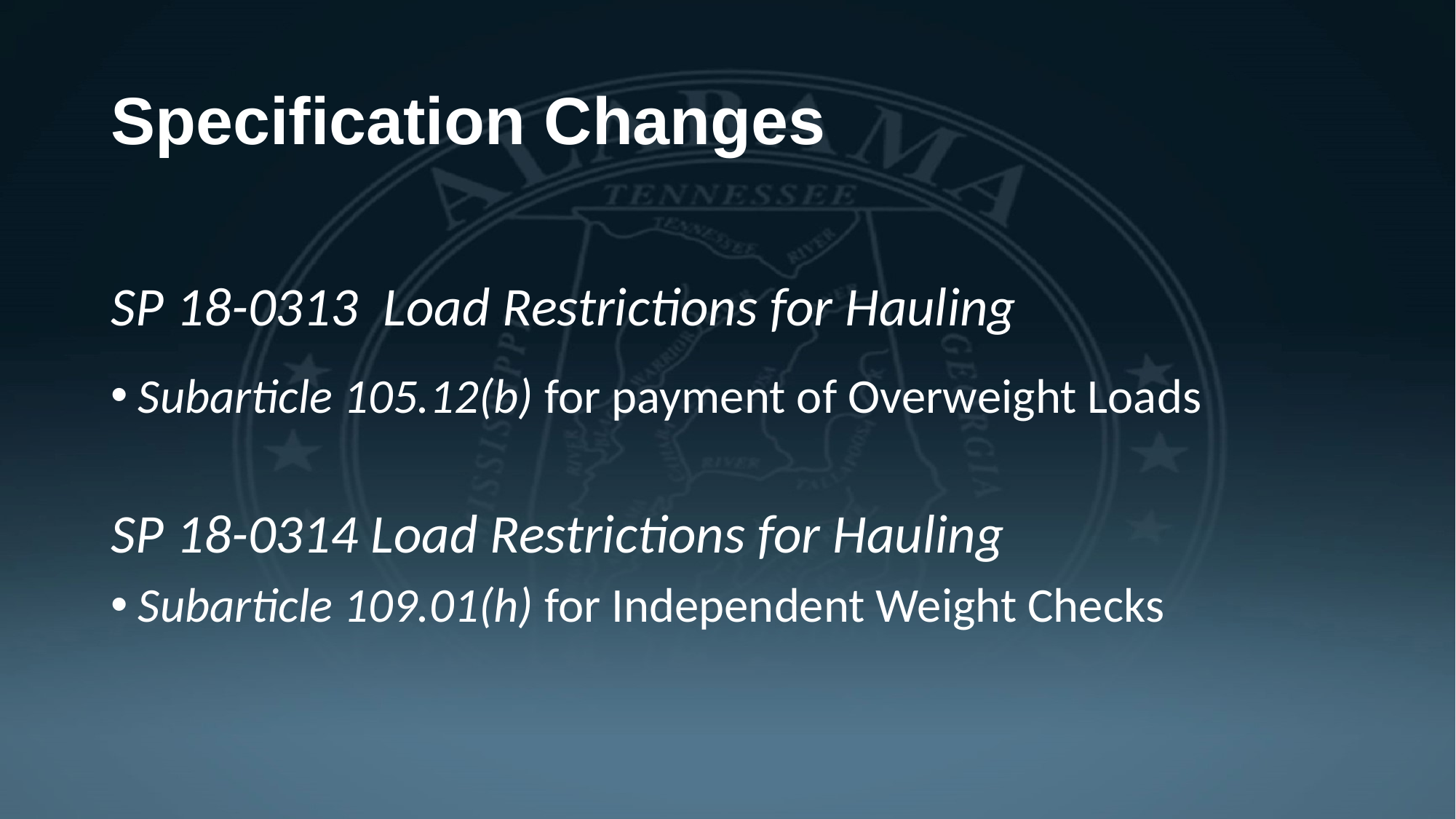

# Specification Changes

SP 18-0313  Load Restrictions for Hauling
Subarticle 105.12(b) for payment of Overweight Loads

SP 18-0314 Load Restrictions for Hauling
Subarticle 109.01(h) for Independent Weight Checks